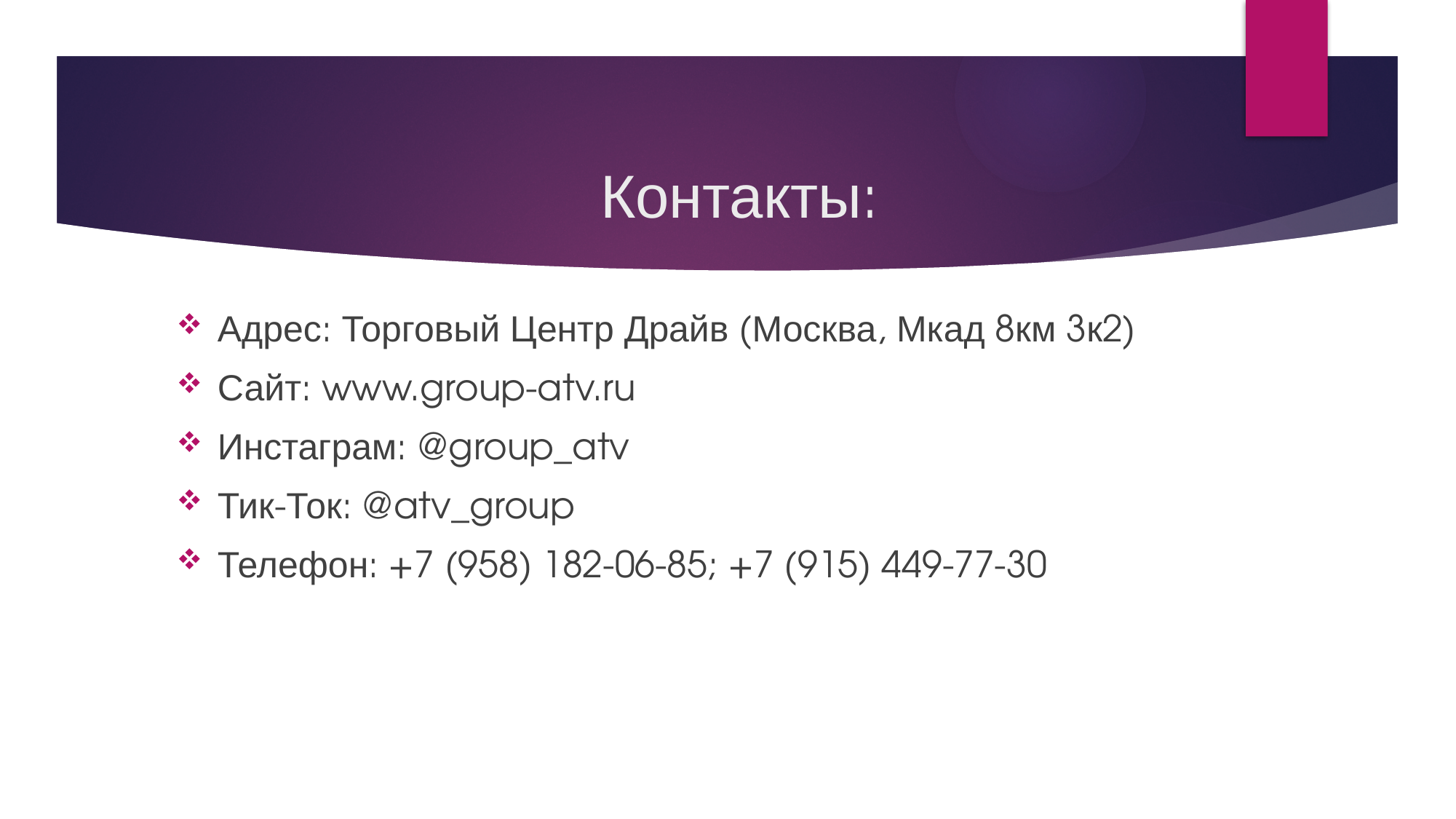

# Контакты:
Адрес: Торговый Центр Драйв (Москва, Мкад 8км 3к2)
Сайт: www.group-atv.ru
Инстаграм: @group_atv
Тик-Ток: @atv_group
Телефон: +7 (958) 182-06-85; +7 (915) 449-77-30